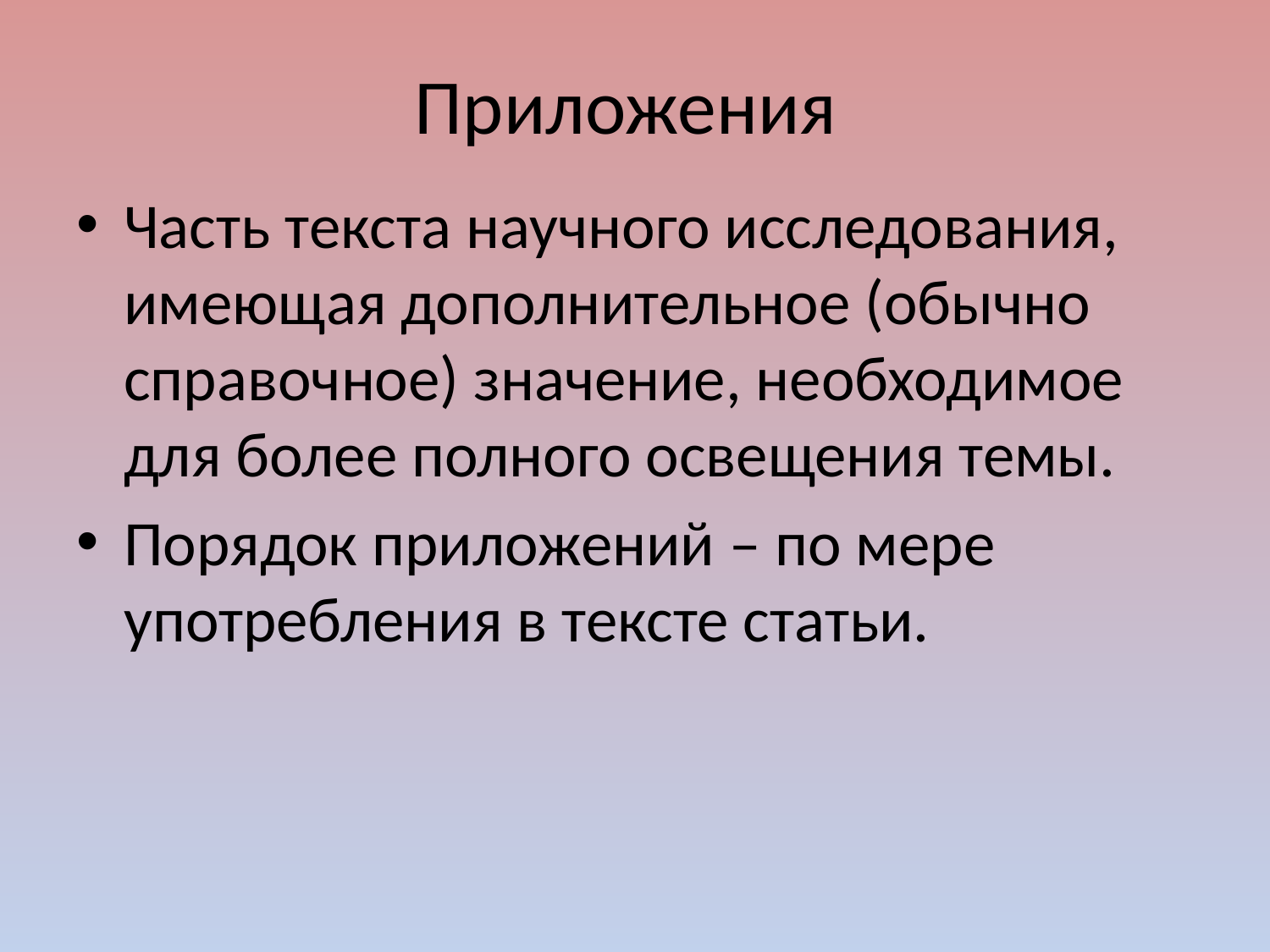

# Приложения
Часть текста научного исследования, имеющая дополнительное (обычно справочное) значение, необходимое для более полного освещения темы.
Порядок приложений – по мере употребления в тексте статьи.